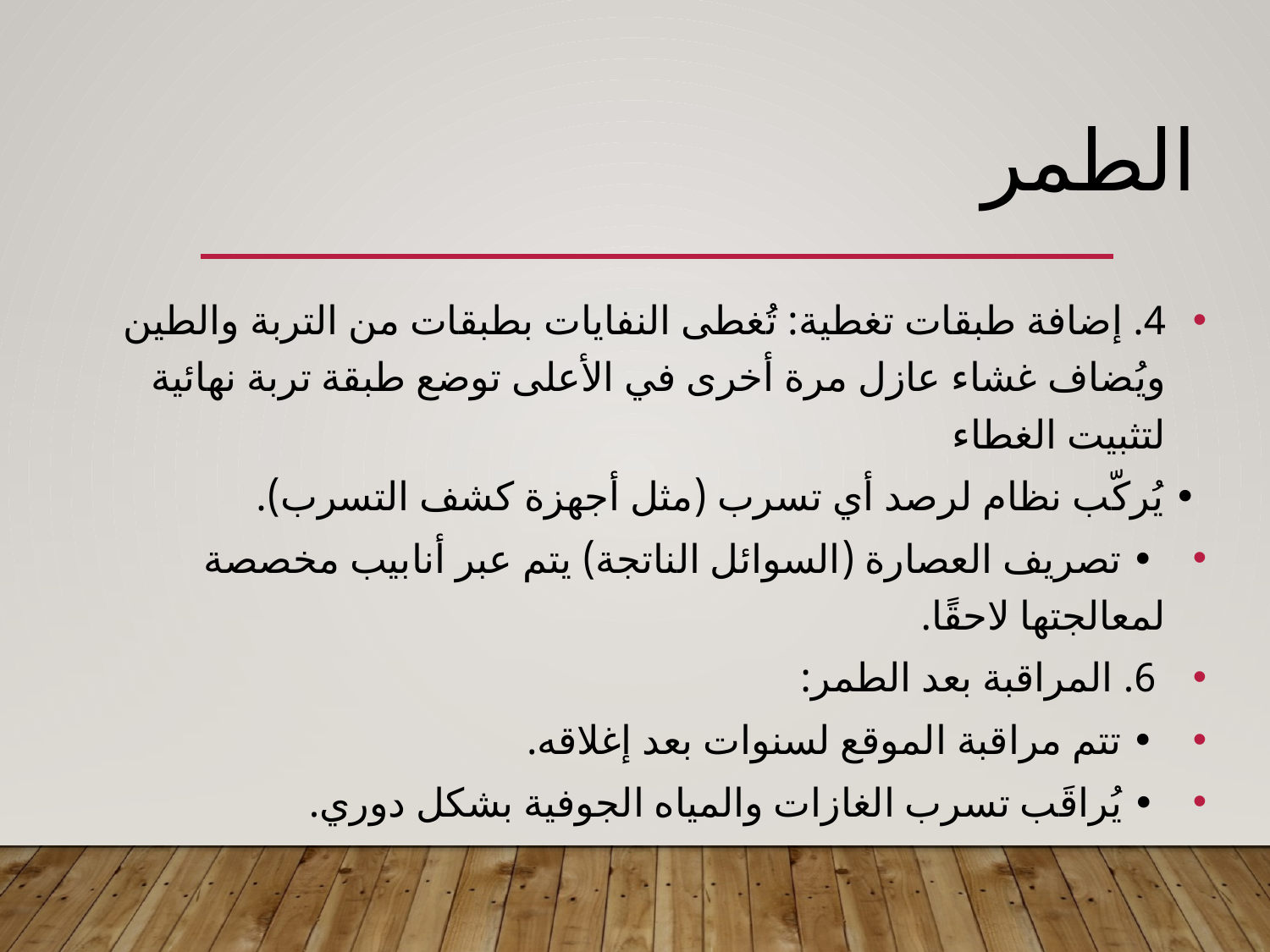

# الطمر
4. إضافة طبقات تغطية: تُغطى النفايات بطبقات من التربة والطين ويُضاف غشاء عازل مرة أخرى في الأعلى توضع طبقة تربة نهائية لتثبيت الغطاء
• يُركّب نظام لرصد أي تسرب (مثل أجهزة كشف التسرب).
 • تصريف العصارة (السوائل الناتجة) يتم عبر أنابيب مخصصة لمعالجتها لاحقًا.
 6. المراقبة بعد الطمر:
 • تتم مراقبة الموقع لسنوات بعد إغلاقه.
 • يُراقَب تسرب الغازات والمياه الجوفية بشكل دوري.